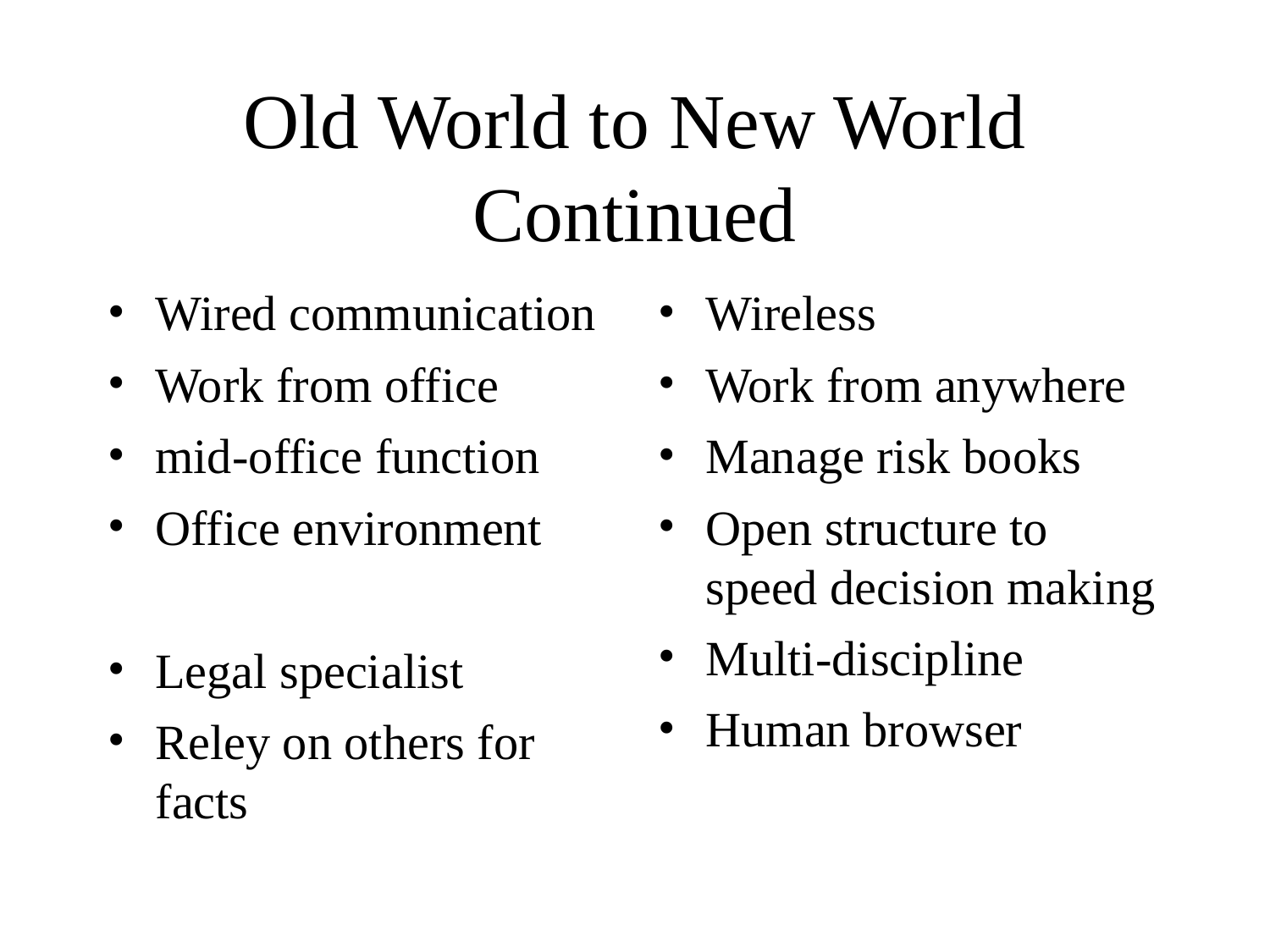

# Old World to New World Continued
Wired communication
Work from office
mid-office function
Office environment

Legal specialist
Reley on others for facts

Wireless
Work from anywhere
Manage risk books
Open structure to speed decision making
Multi-discipline
Human browser